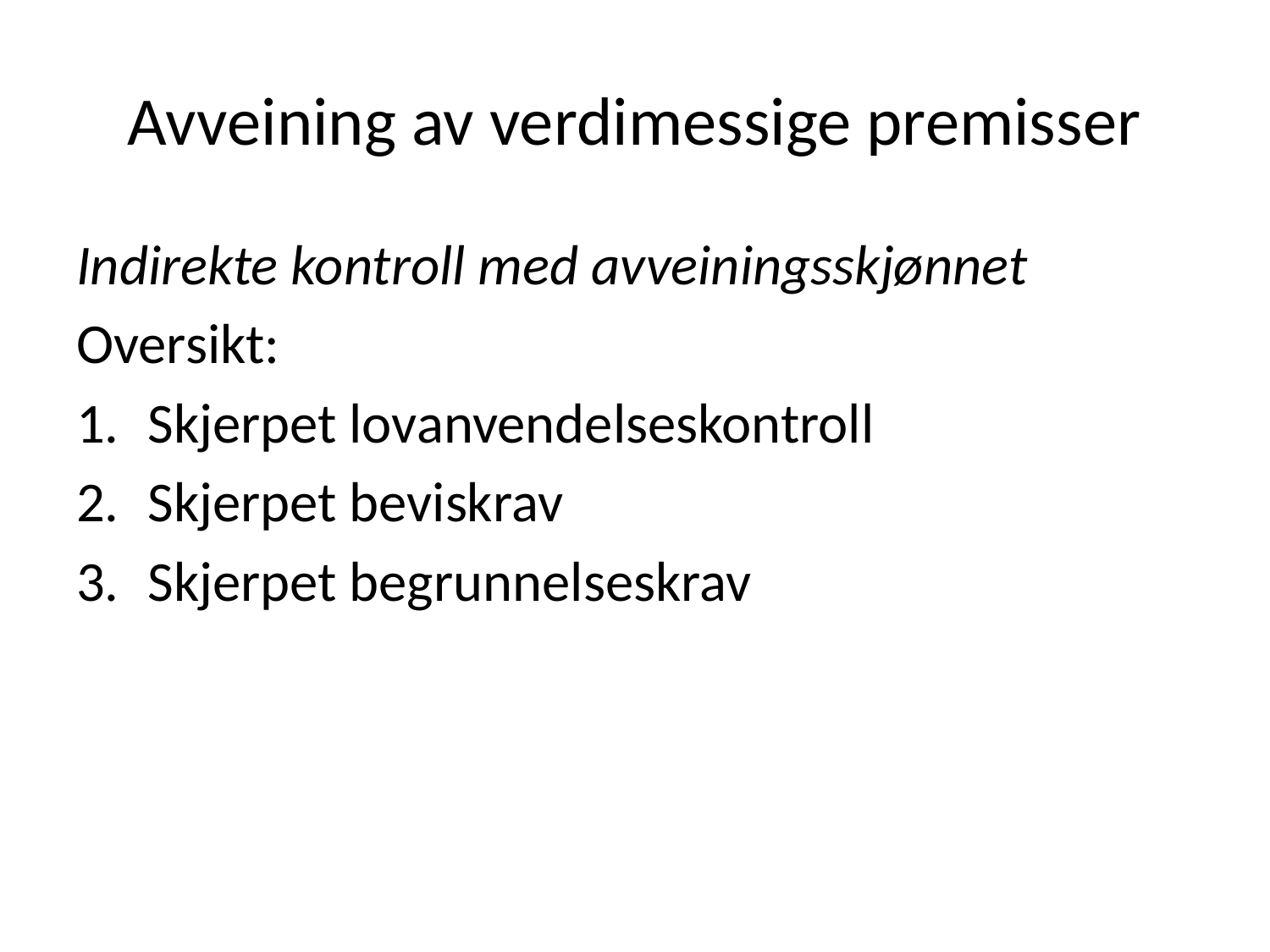

# Avveining av verdimessige premisser
Indirekte kontroll med avveiningsskjønnet
Oversikt:
Skjerpet lovanvendelseskontroll
Skjerpet beviskrav
Skjerpet begrunnelseskrav